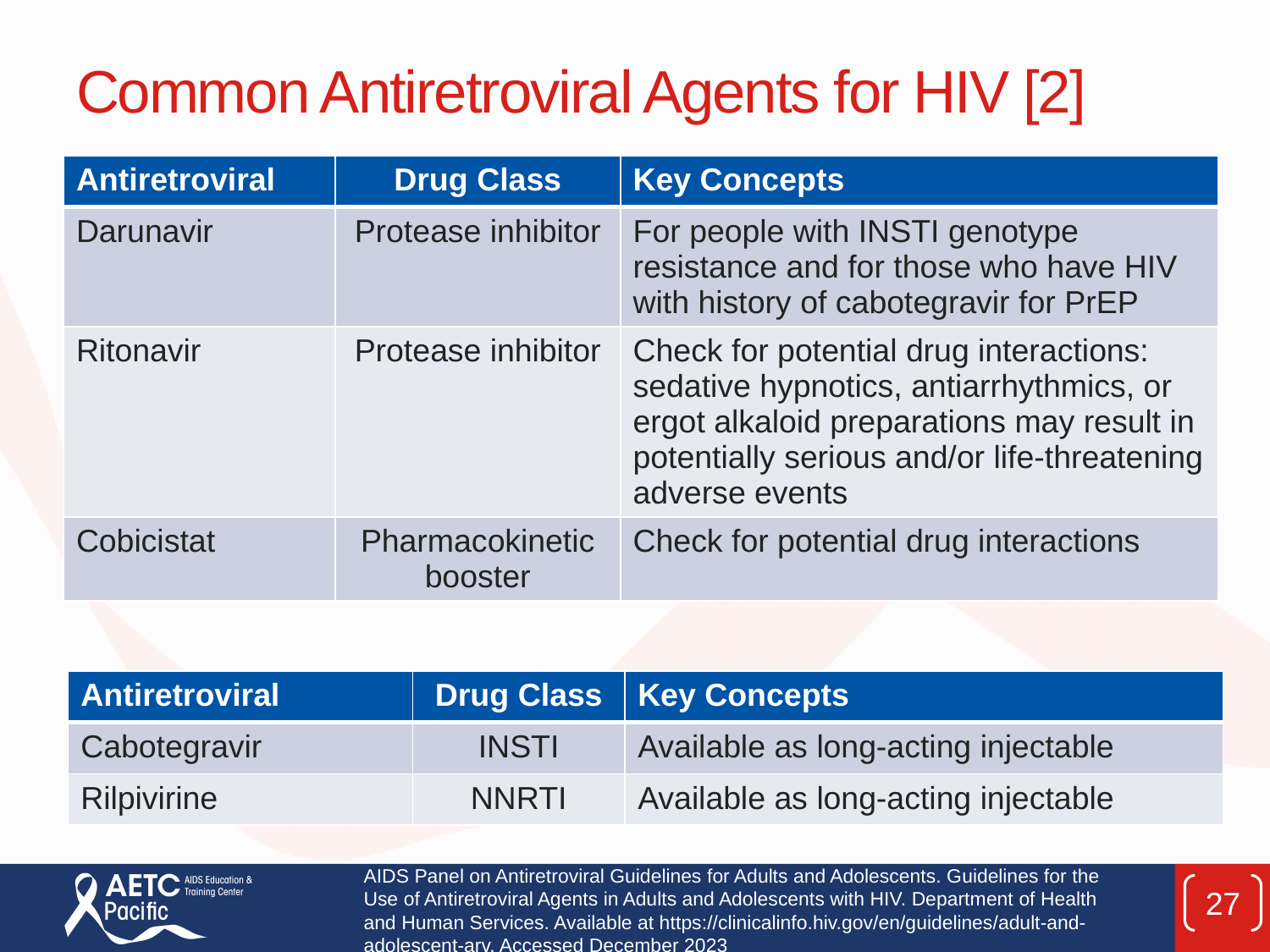

# Common Antiretroviral Agents for HIV [2]
| Antiretroviral | Drug Class | Key Concepts |
| --- | --- | --- |
| Darunavir | Protease inhibitor | For people with INSTI genotype resistance and for those who have HIV with history of cabotegravir for PrEP |
| Ritonavir | Protease inhibitor | Check for potential drug interactions: sedative hypnotics, antiarrhythmics, or ergot alkaloid preparations may result in potentially serious and/or life-threatening adverse events |
| Cobicistat | Pharmacokinetic booster | Check for potential drug interactions |
| Antiretroviral | Drug Class | Key Concepts |
| --- | --- | --- |
| Cabotegravir | INSTI | Available as long-acting injectable |
| Rilpivirine | NNRTI | Available as long-acting injectable |
AIDS Panel on Antiretroviral Guidelines for Adults and Adolescents. Guidelines for the Use of Antiretroviral Agents in Adults and Adolescents with HIV. Department of Health and Human Services. Available at https://clinicalinfo.hiv.gov/en/guidelines/adult-and-adolescent-arv. Accessed December 2023
27